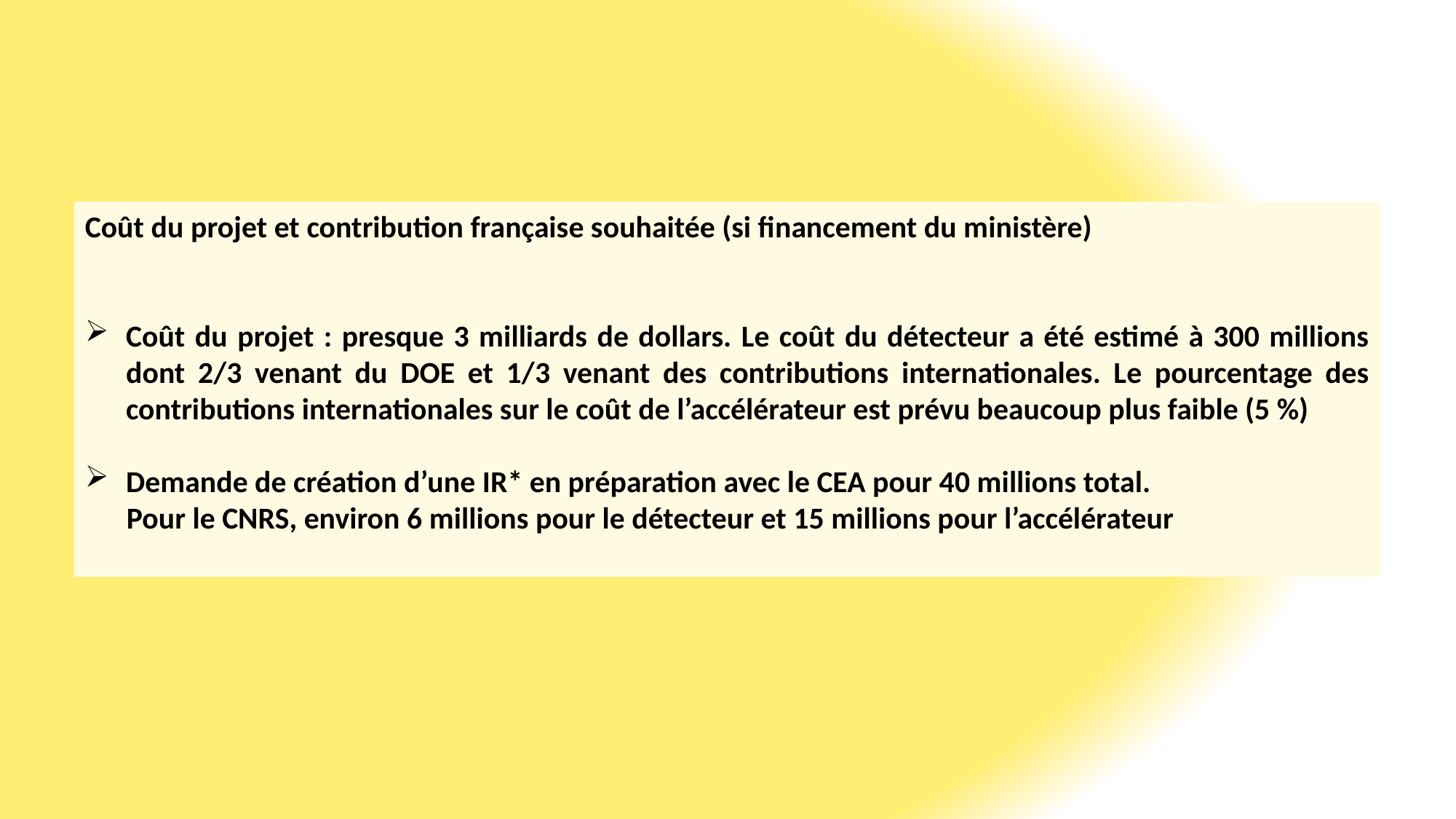

Coût du projet et contribution française souhaitée (si financement du ministère)

Coût du projet : presque 3 milliards de dollars. Le coût du détecteur a été estimé à 300 millions dont 2/3 venant du DOE et 1/3 venant des contributions internationales. Le pourcentage des contributions internationales sur le coût de l’accélérateur est prévu beaucoup plus faible (5 %)

Demande de création d’une IR* en préparation avec le CEA pour 40 millions total.
      Pour le CNRS, environ 6 millions pour le détecteur et 15 millions pour l’accélérateur